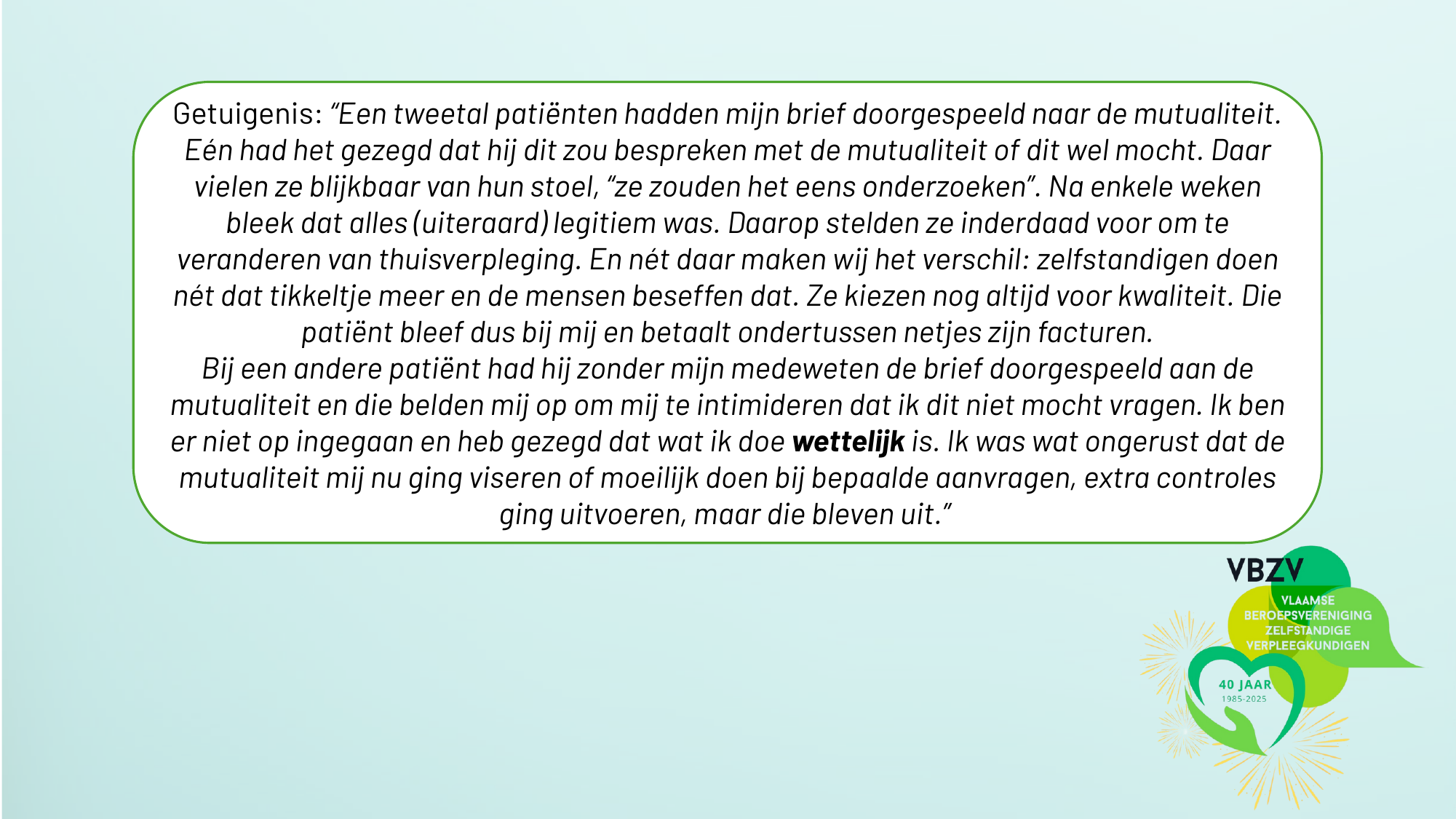

Getuigenis: “Een tweetal patiënten hadden mijn brief doorgespeeld naar de mutualiteit. Eén had het gezegd dat hij dit zou bespreken met de mutualiteit of dit wel mocht. Daar vielen ze blijkbaar van hun stoel, “ze zouden het eens onderzoeken”. Na enkele weken bleek dat alles (uiteraard) legitiem was. Daarop stelden ze inderdaad voor om te veranderen van thuisverpleging. En nét daar maken wij het verschil: zelfstandigen doen nét dat tikkeltje meer en de mensen beseffen dat. Ze kiezen nog altijd voor kwaliteit. Die patiënt bleef dus bij mij en betaalt ondertussen netjes zijn facturen.
Bij een andere patiënt had hij zonder mijn medeweten de brief doorgespeeld aan de mutualiteit en die belden mij op om mij te intimideren dat ik dit niet mocht vragen. Ik ben er niet op ingegaan en heb gezegd dat wat ik doe wettelijk is. Ik was wat ongerust dat de mutualiteit mij nu ging viseren of moeilijk doen bij bepaalde aanvragen, extra controles ging uitvoeren, maar die bleven uit.”